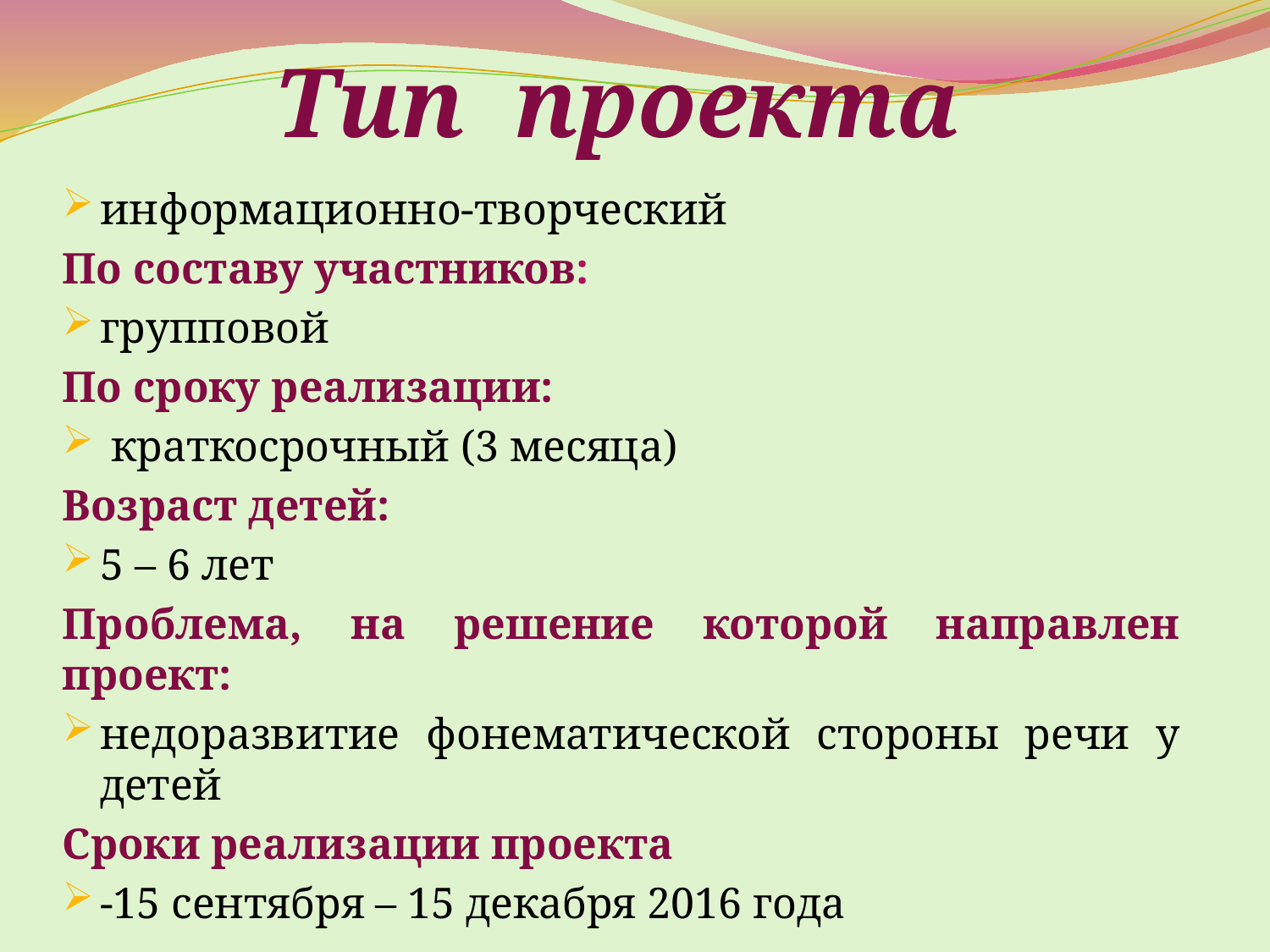

#
Тип  проекта
информационно-творческий
По составу участников:
групповой
По сроку реализации:
 краткосрочный (3 месяца)
Возраст детей:
5 – 6 лет
Проблема, на решение которой направлен проект:
недоразвитие фонематической стороны речи у детей
Сроки реализации проекта
-15 сентября – 15 декабря 2016 года